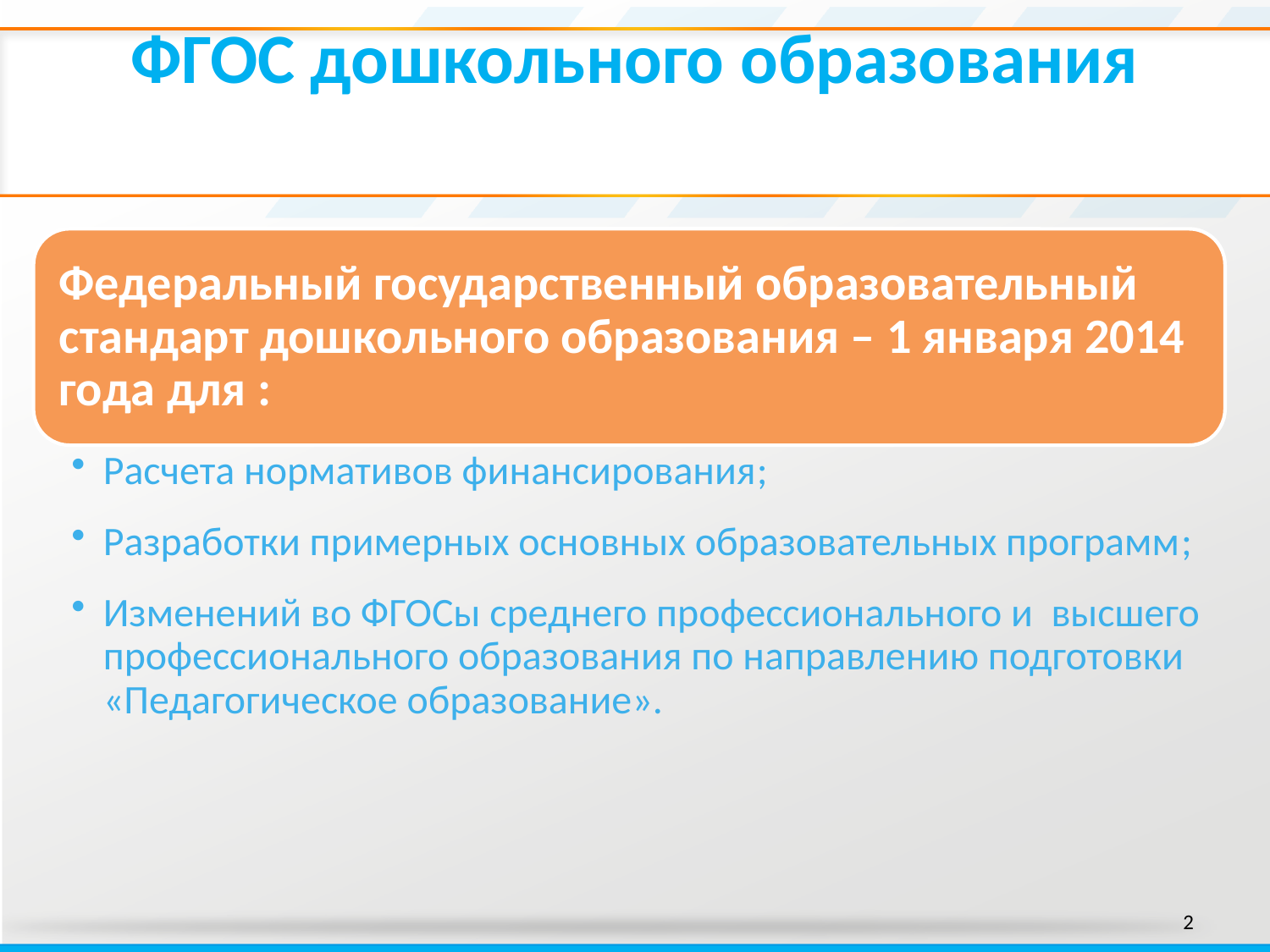

# ФГОС дошкольного образования

Федеральный государственный образовательный стандарт дошкольного образования – 1 января 2014 года для :
Расчета нормативов финансирования;
Разработки примерных основных образовательных программ;
Изменений во ФГОСы среднего профессионального и  высшего профессионального образования по направлению подготовки «Педагогическое образование».
2